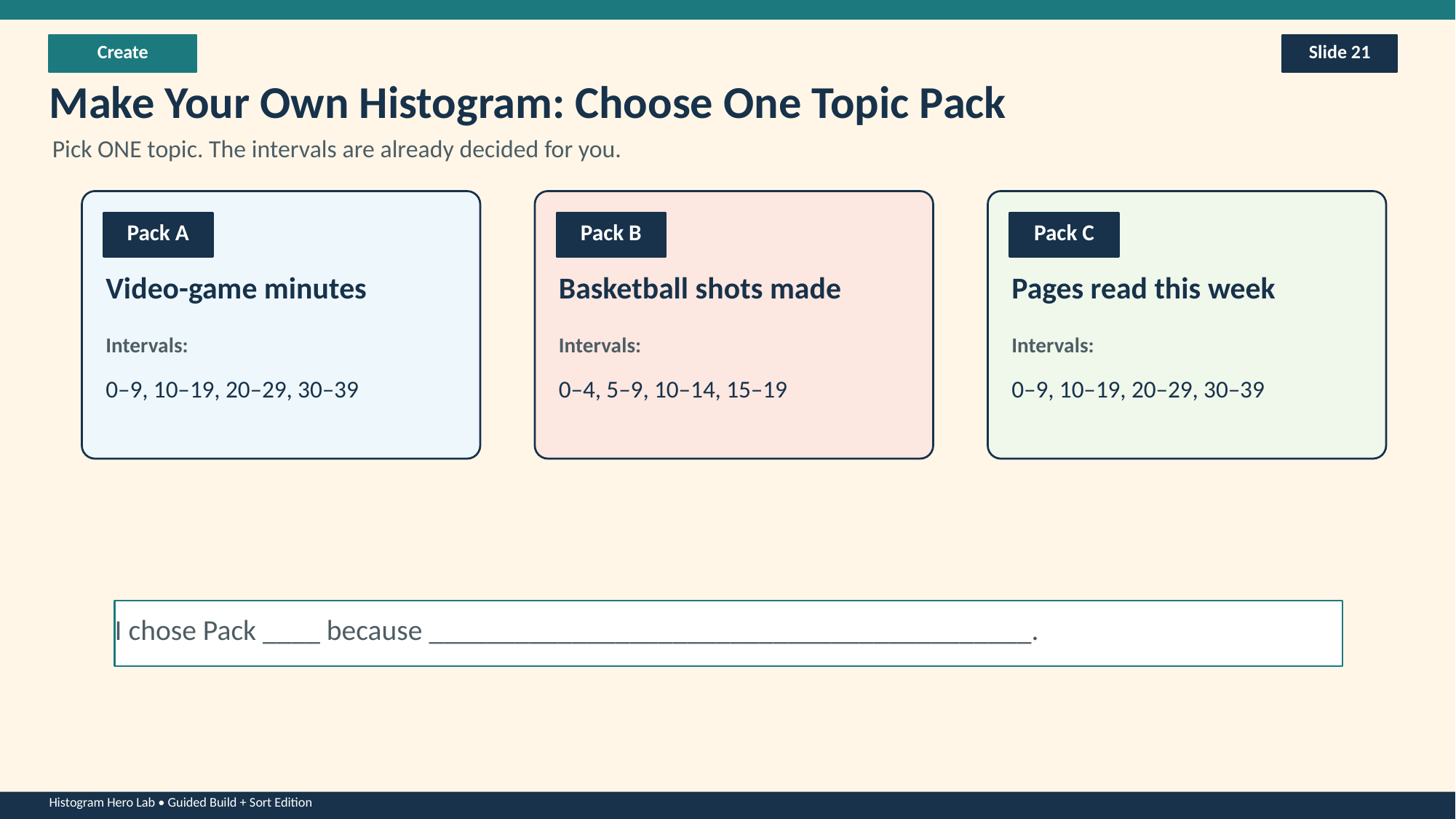

Create
Slide 21
Make Your Own Histogram: Choose One Topic Pack
Pick ONE topic. The intervals are already decided for you.

Pack A
Pack B
Pack C
Video-game minutes
Basketball shots made
Pages read this week
Intervals:
Intervals:
Intervals:
0–9, 10–19, 20–29, 30–39
0–4, 5–9, 10–14, 15–19
0–9, 10–19, 20–29, 30–39
I chose Pack ____ because __________________________________________.

Histogram Hero Lab • Guided Build + Sort Edition